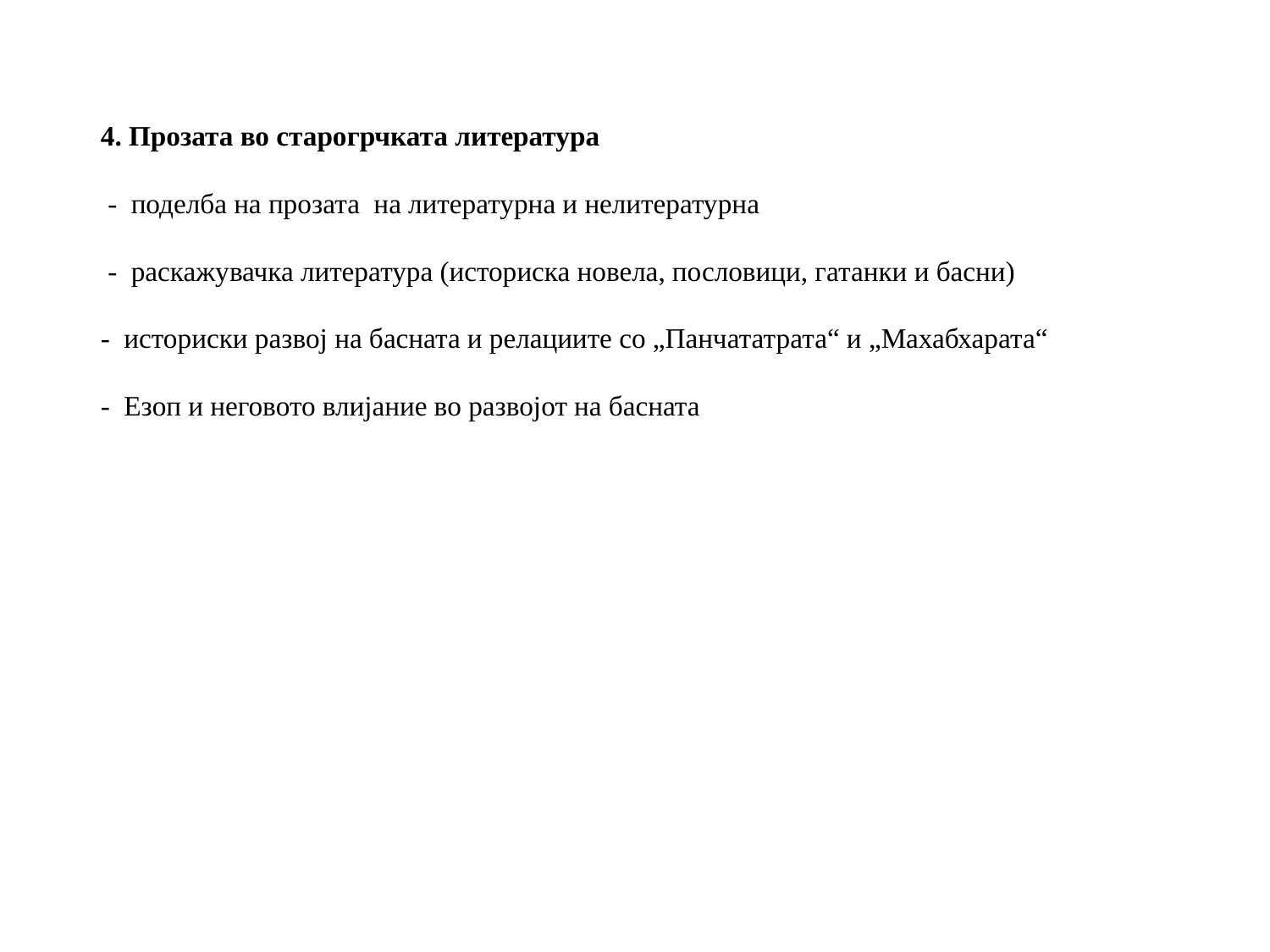

# 4. Прозата во старогрчката литература -  поделба на прозата  на литературна и нелитературна -  раскажувачка литература (историска новела, пословици, гатанки и басни) -  историски развој на басната и релациите со „Панчататрата“ и „Махабхарата“ -  Езоп и неговото влијание во развојот на басната